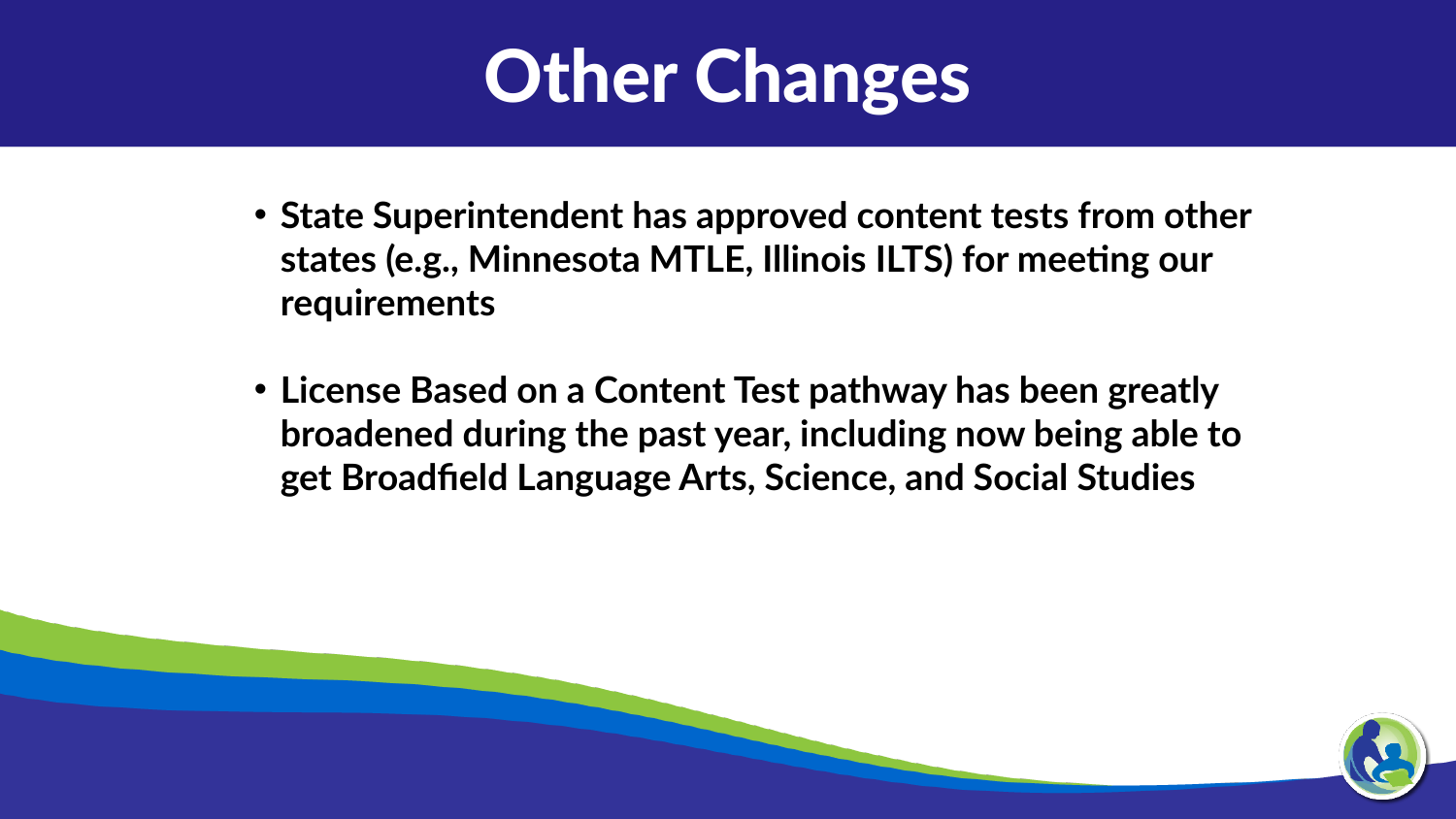

Other Changes
State Superintendent has approved content tests from other states (e.g., Minnesota MTLE, Illinois ILTS) for meeting our requirements
License Based on a Content Test pathway has been greatly broadened during the past year, including now being able to get Broadfield Language Arts, Science, and Social Studies